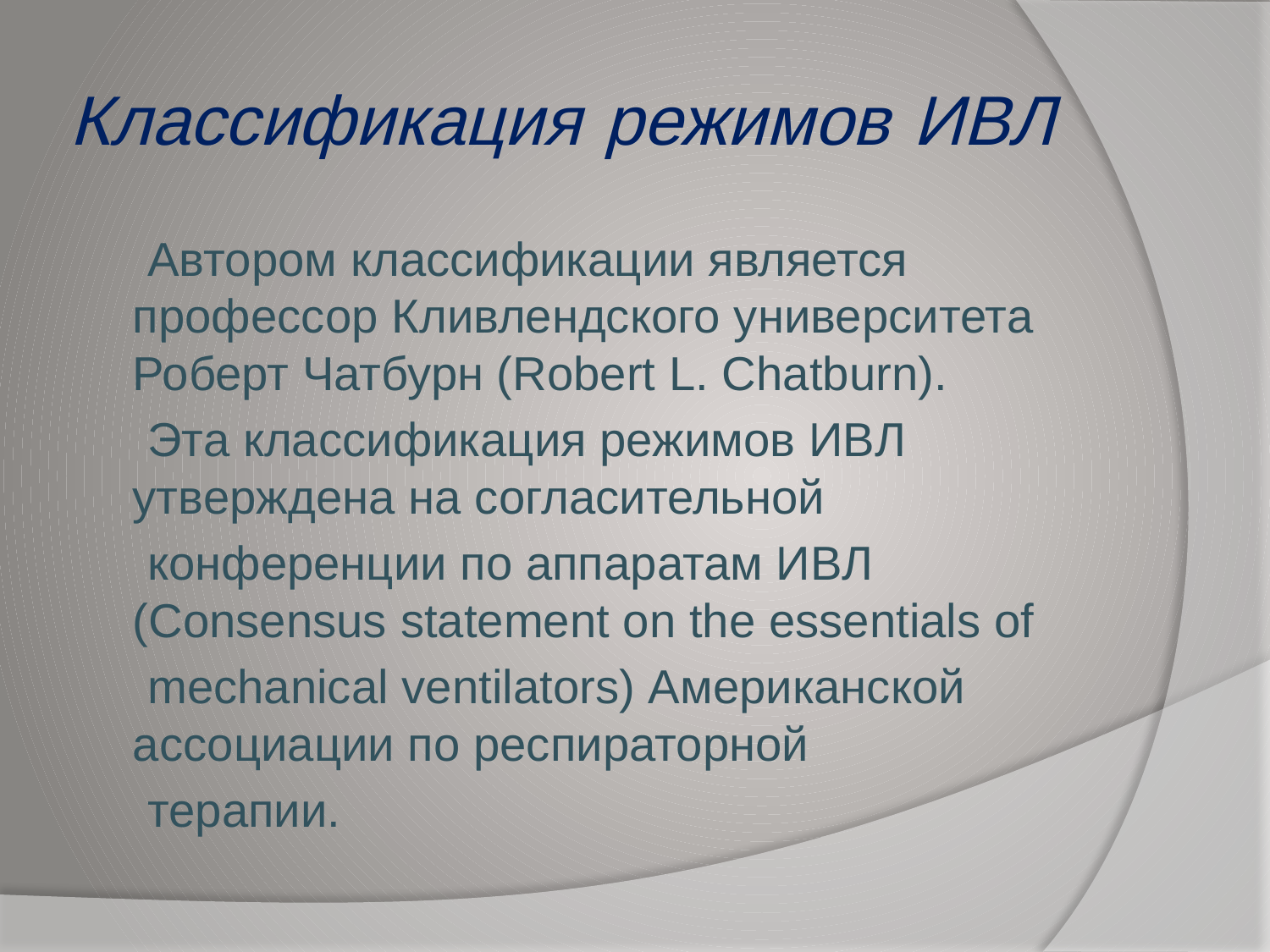

# Классификация режимов ИВЛ
     Автором классификации является профессор Кливлендского университета Роберт Чатбурн (Robert L. Chatburn).
     Эта классификация режимов ИВЛ утверждена на согласительной
     конференции по аппаратам ИВЛ (Consensus statement on the essentials of
     mechanical ventilators) Американской ассоциации по респираторной
     терапии.